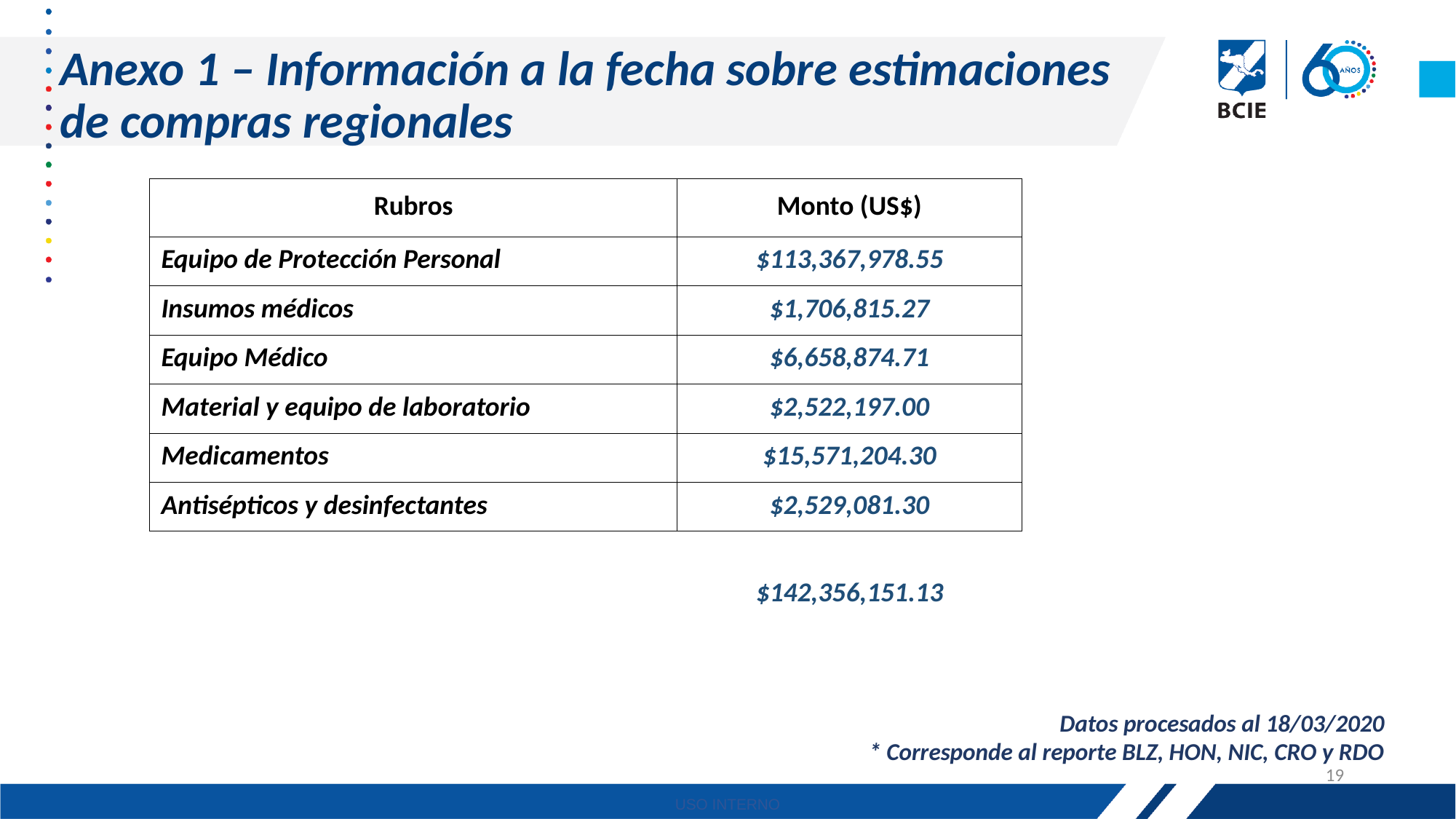

# Anexo 1 – Información a la fecha sobre estimaciones de compras regionales
| Rubros | Monto (US$) |
| --- | --- |
| Equipo de Protección Personal | $113,367,978.55 |
| Insumos médicos | $1,706,815.27 |
| Equipo Médico | $6,658,874.71 |
| Material y equipo de laboratorio | $2,522,197.00 |
| Medicamentos | $15,571,204.30 |
| Antisépticos y desinfectantes | $2,529,081.30 |
|  |  |
|  | $142,356,151.13 |
Datos procesados al 18/03/2020
* Corresponde al reporte BLZ, HON, NIC, CRO y RDO
19
USO INTERNO